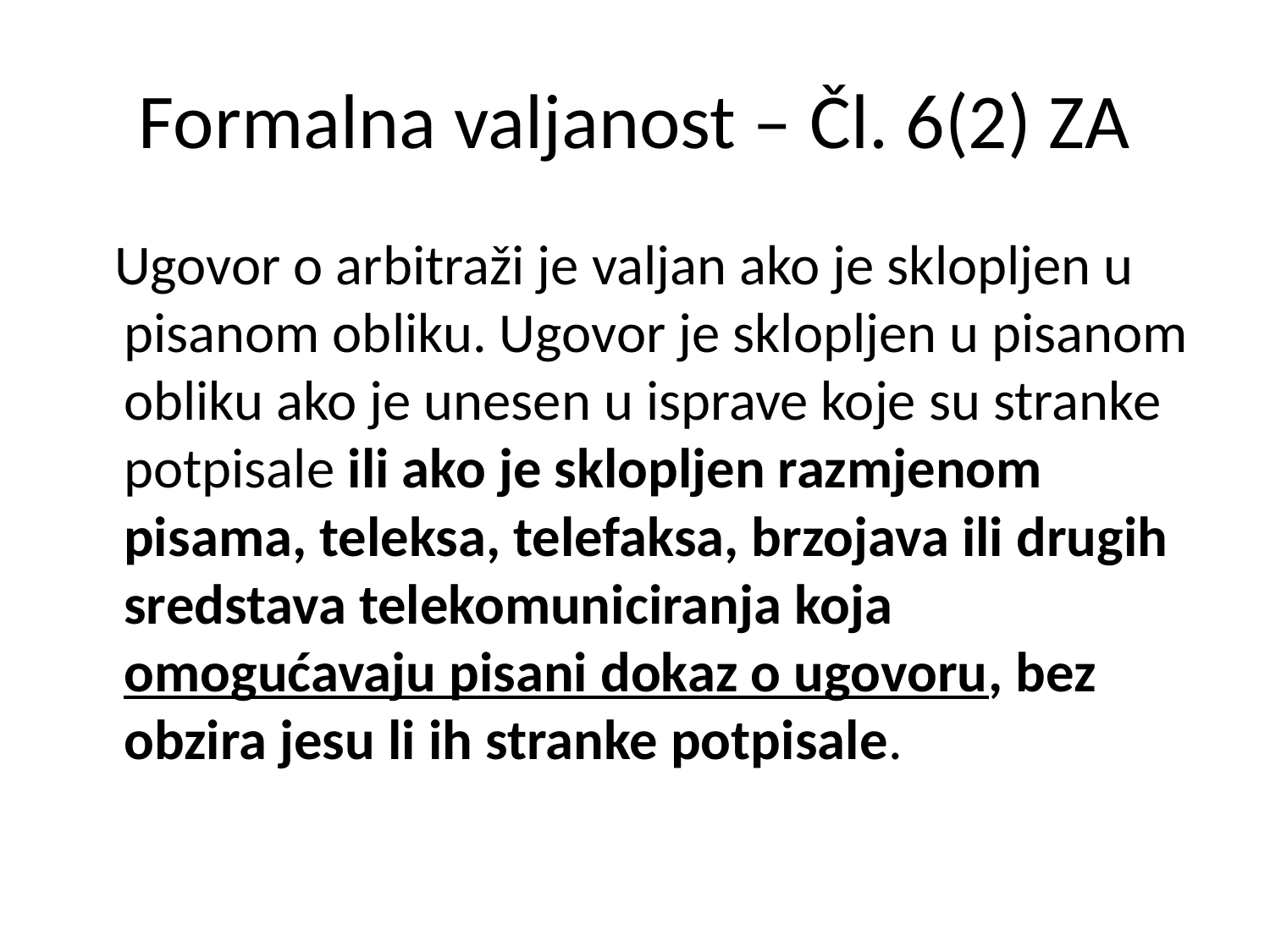

# Formalna valjanost – Čl. 6(2) ZA
   Ugovor o arbitraži je valjan ako je sklopljen u pisanom obliku. Ugovor je sklopljen u pisanom obliku ako je unesen u isprave koje su stranke potpisale ili ako je sklopljen razmjenom pisama, teleksa, telefaksa, brzojava ili drugih sred­stava telekomuniciranja koja omogućavaju pisani dokaz o ugovoru, bez obzira jesu li ih stranke potpisale.